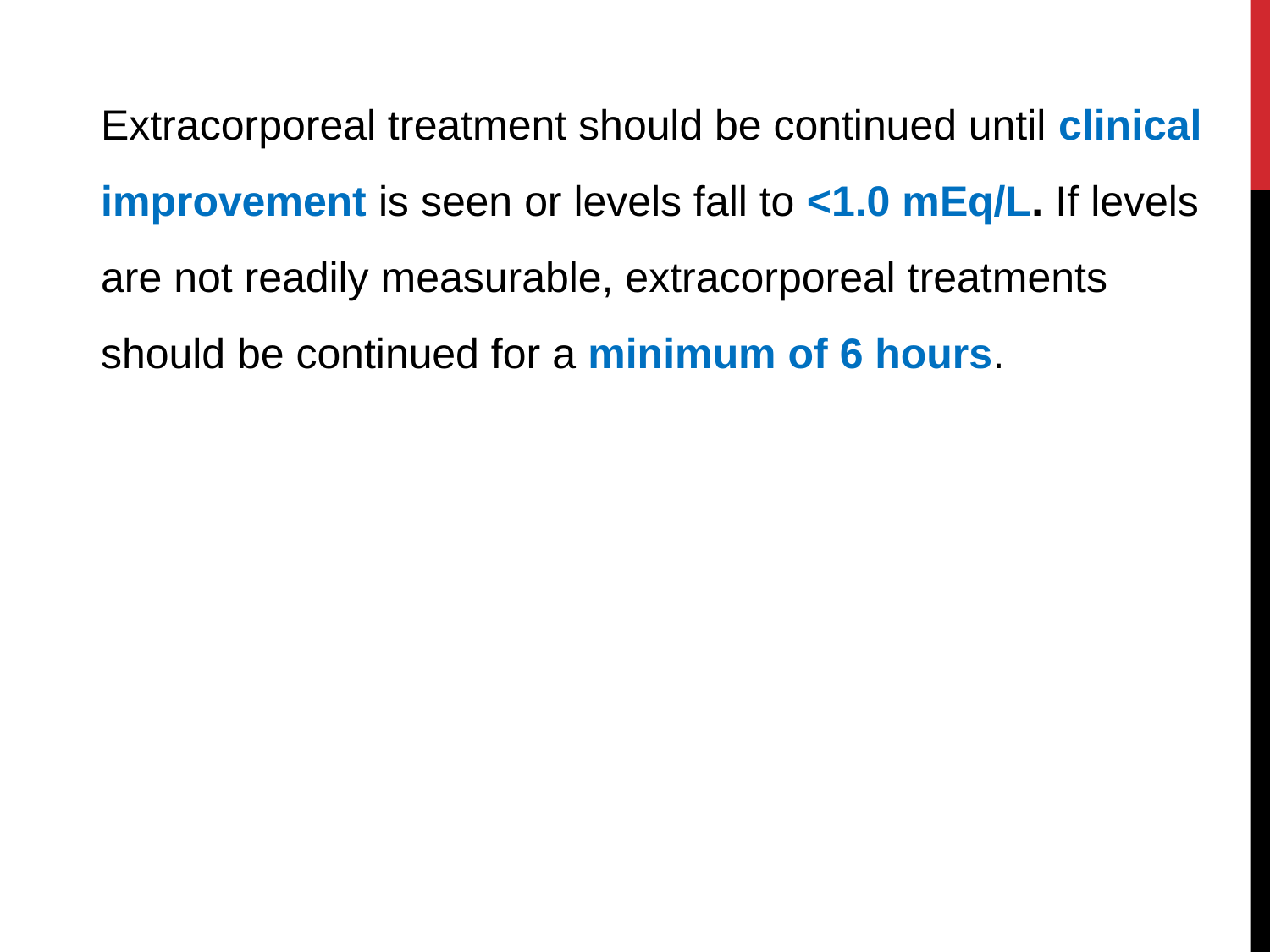

Extracorporeal treatment should be continued until clinical improvement is seen or levels fall to <1.0 mEq/L. If levels are not readily measurable, extracorporeal treatments should be continued for a minimum of 6 hours.